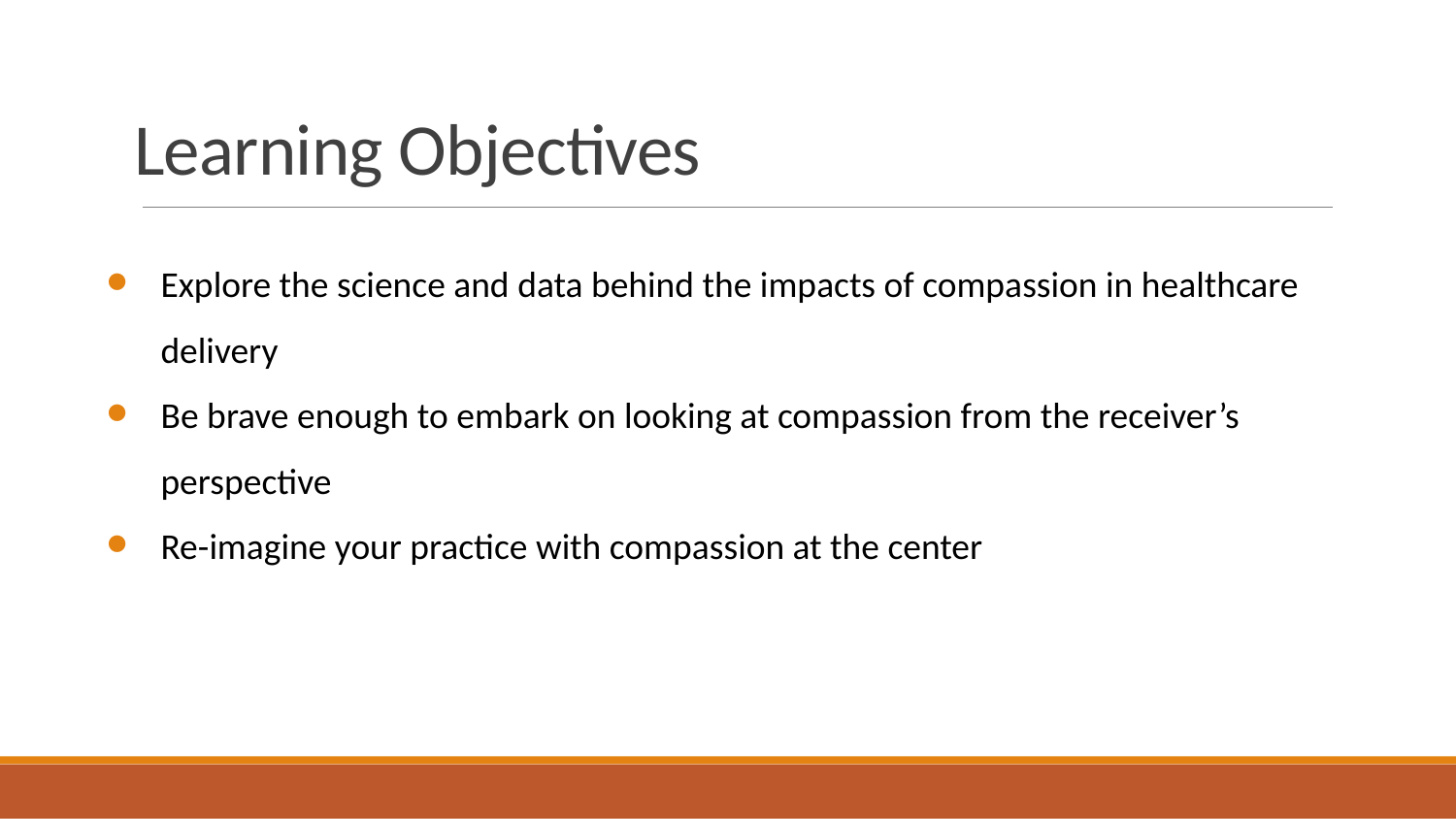

# Learning Objectives
Explore the science and data behind the impacts of compassion in healthcare delivery
Be brave enough to embark on looking at compassion from the receiver’s perspective
Re-imagine your practice with compassion at the center